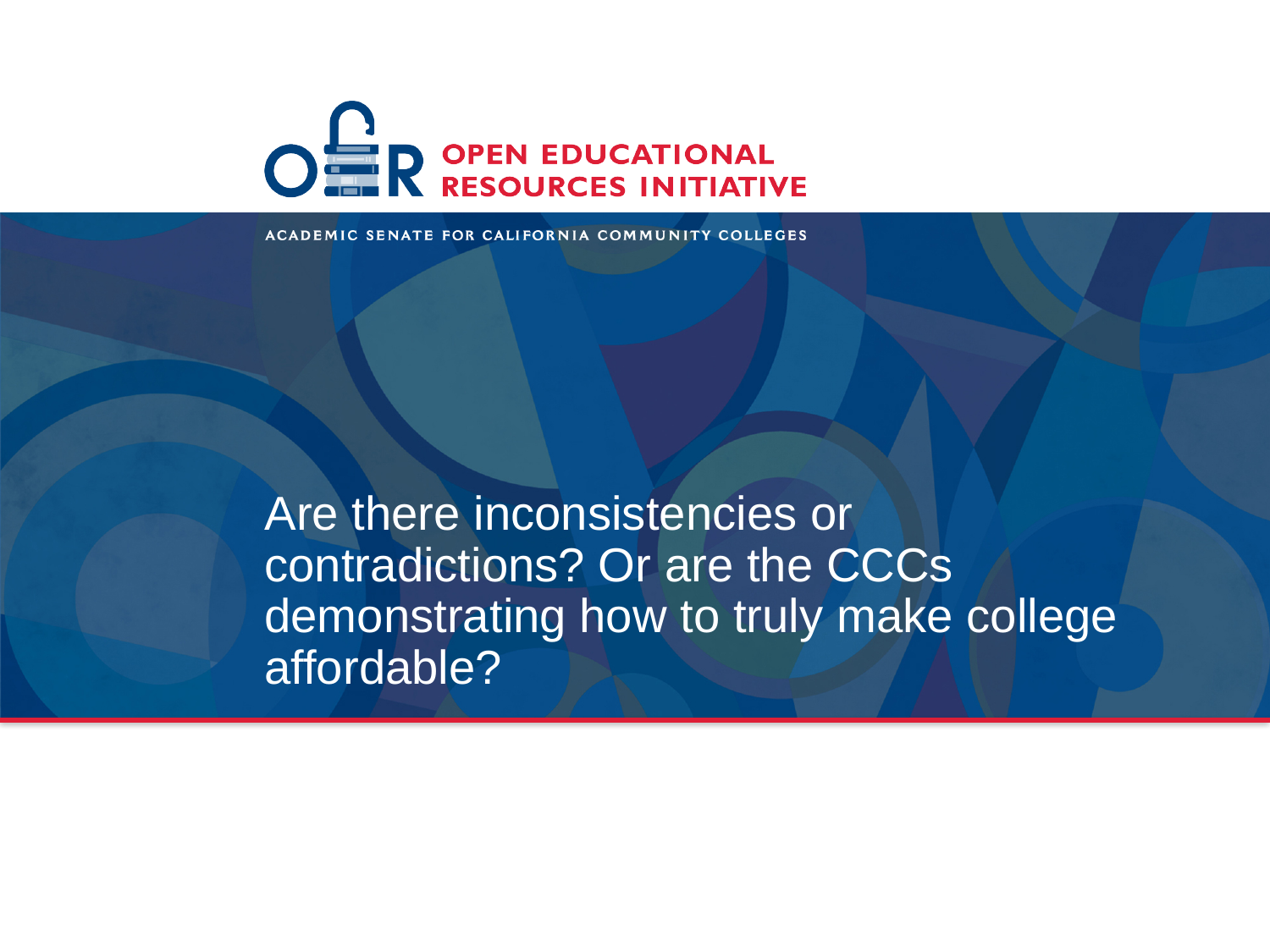

# Are there inconsistencies or contradictions? Or are the CCCs demonstrating how to truly make college affordable?